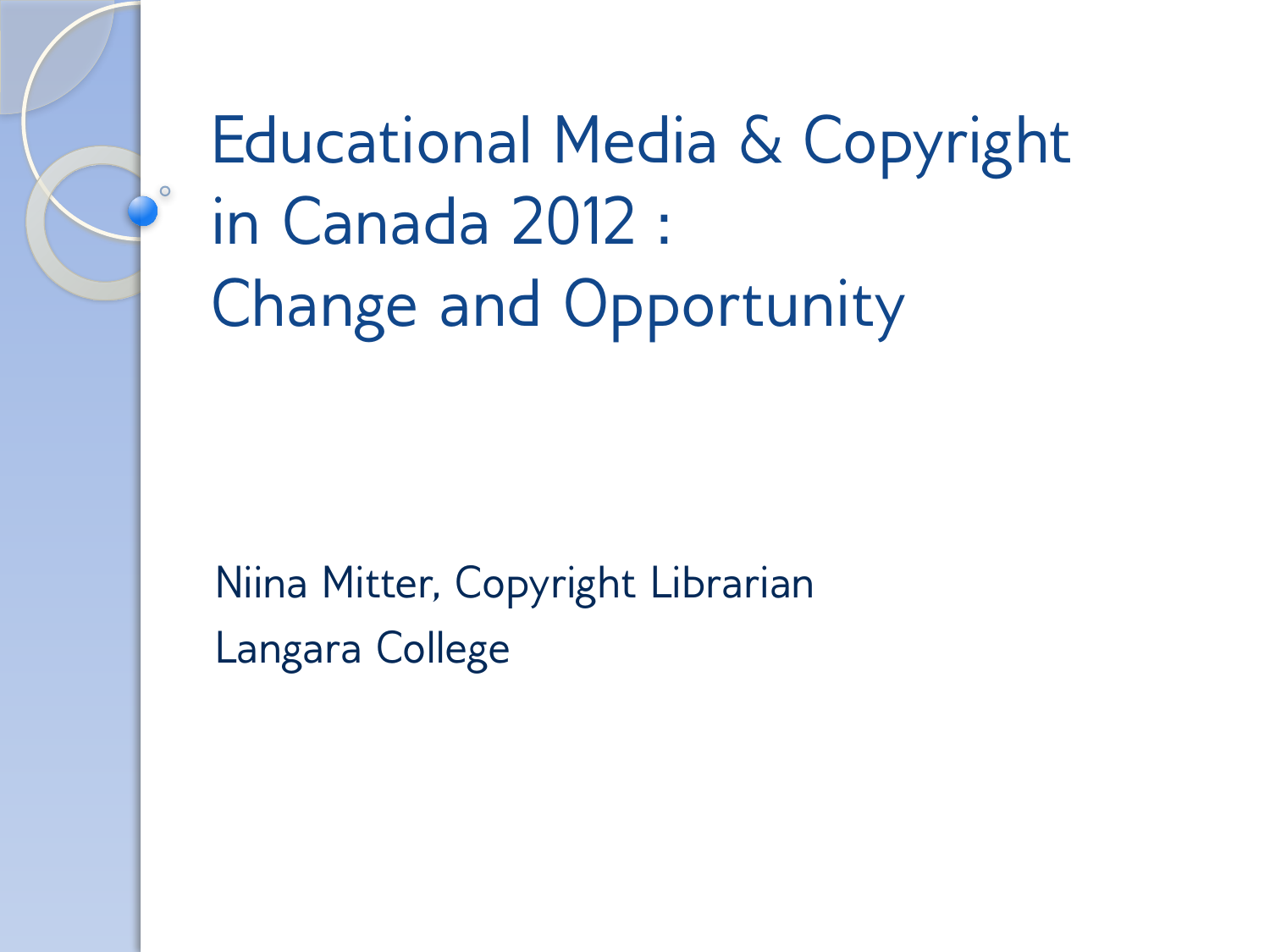

# Educational Media & Copyright in Canada 2012 : Change and Opportunity

Niina Mitter, Copyright Librarian
Langara College